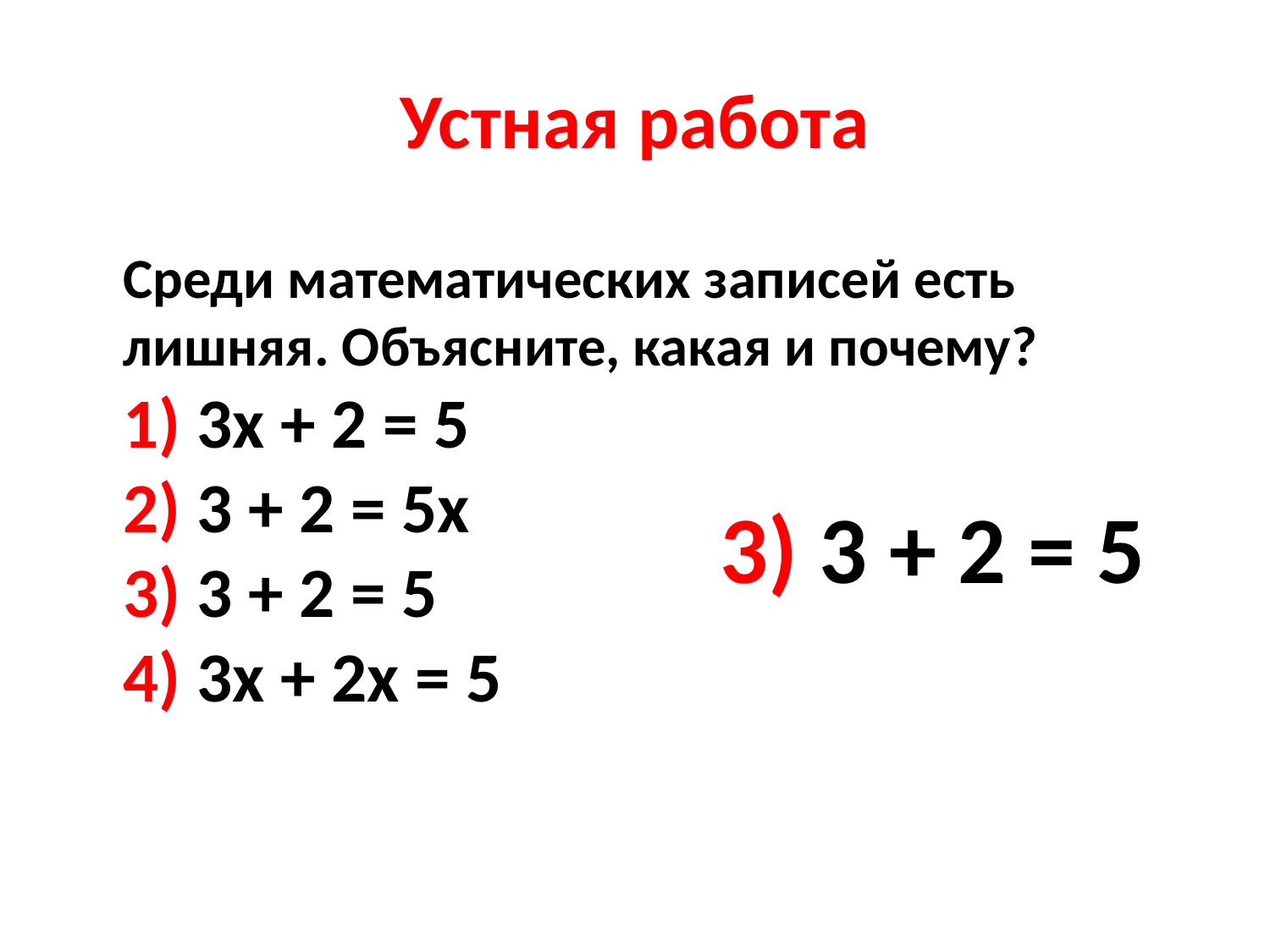

# Устная работа
Среди математических записей есть лишняя. Объясните, какая и почему?
1) 3х + 2 = 5
2) 3 + 2 = 5х
3) 3 + 2 = 5
4) 3х + 2х = 5
3) 3 + 2 = 5